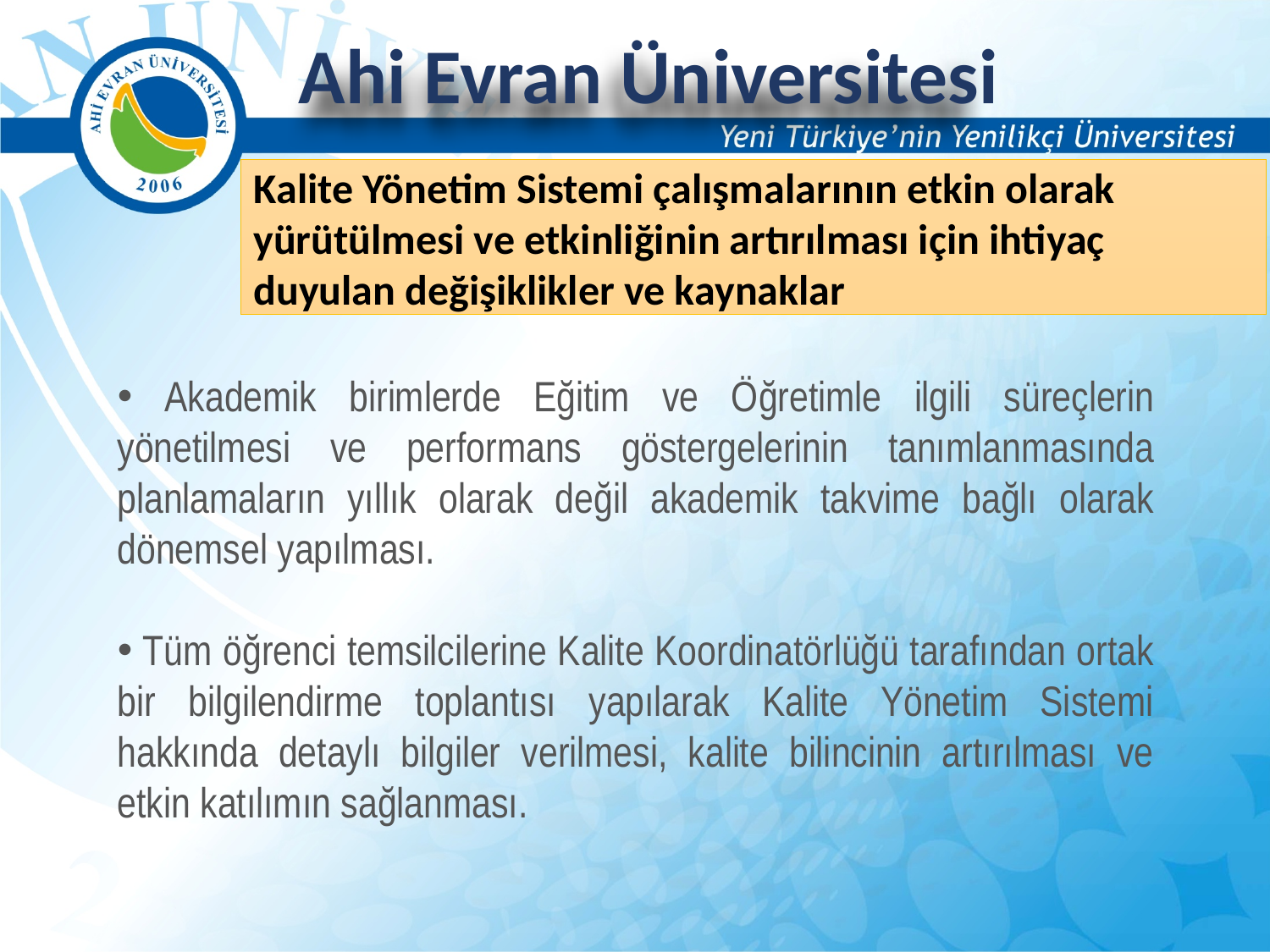

Ahi Evran Üniversitesi

Kalite Yönetim Sistemi çalışmalarının etkin olarak yürütülmesi ve etkinliğinin artırılması için ihtiyaç duyulan değişiklikler ve kaynaklar
 Akademik birimlerde Eğitim ve Öğretimle ilgili süreçlerin yönetilmesi ve performans göstergelerinin tanımlanmasında planlamaların yıllık olarak değil akademik takvime bağlı olarak dönemsel yapılması.

 Tüm öğrenci temsilcilerine Kalite Koordinatörlüğü tarafından ortak bir bilgilendirme toplantısı yapılarak Kalite Yönetim Sistemi hakkında detaylı bilgiler verilmesi, kalite bilincinin artırılması ve etkin katılımın sağlanması.